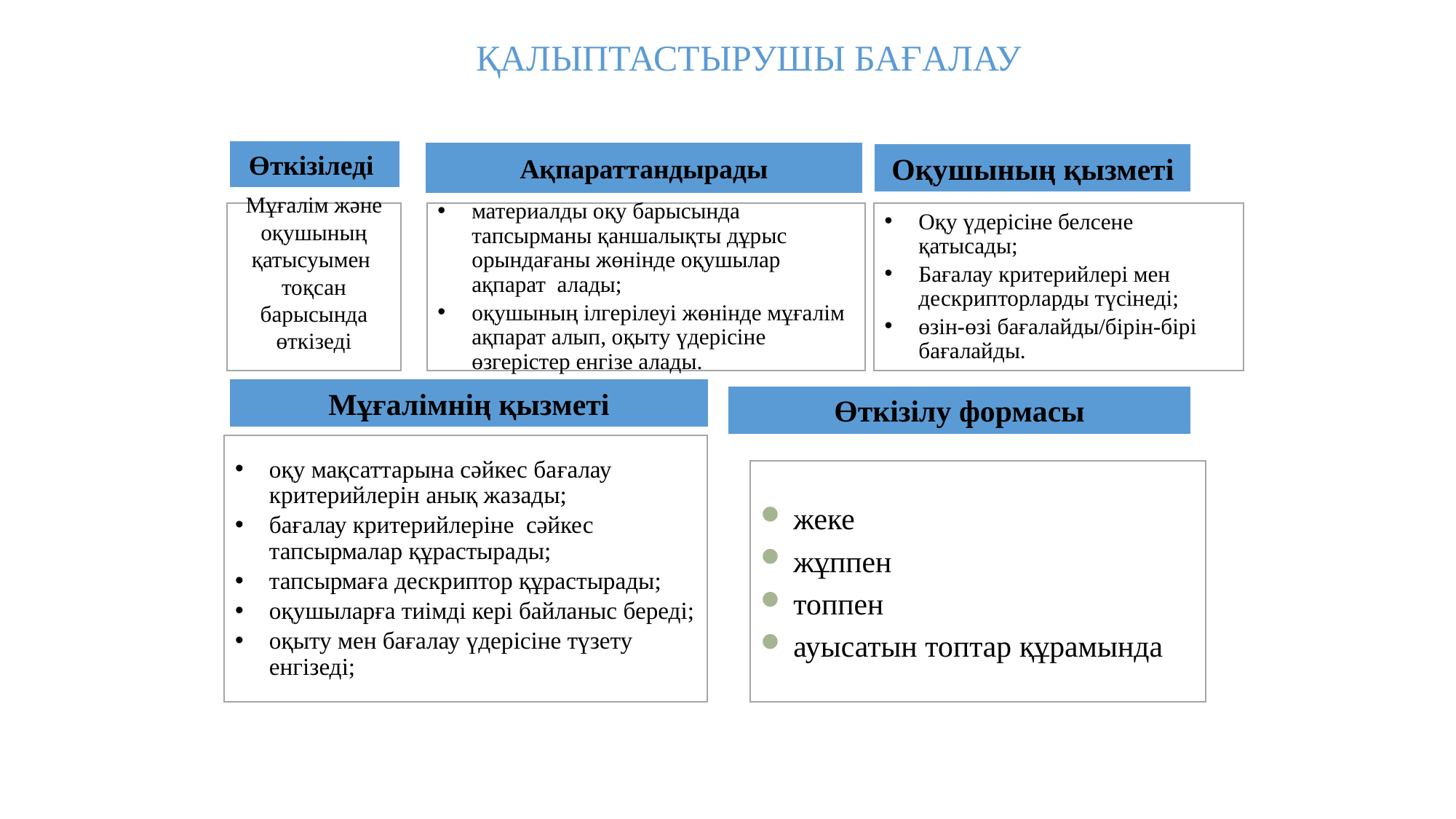

# ҚАЛЫПТАСТЫРУШЫ БАҒАЛАУ
Өткізіледі
Ақпараттандырады

Оқушының қызметі
Мұғалім және оқушының қатысуымен  тоқсан барысында өткізеді

материалды оқу барысында  тапсырманы қаншалықты дұрыс орындағаны жөнінде оқушылар ақпарат  алады;
оқушының ілгерілеуі жөнінде мұғалім ақпарат алып, оқыту үдерісіне өзгерістер енгізе алады.
Оқу үдерісіне белсене қатысады;
Бағалау критерийлері мен дескрипторларды түсінеді;
өзін-өзі бағалайды/бірін-бірі бағалайды.
Мұғалімнің қызметі
Өткізілу формасы
оқу мақсаттарына сәйкес бағалау критерийлерін анық жазады;
бағалау критерийлеріне  сәйкес тапсырмалар құрастырады;
тапсырмаға дескриптор құрастырады;
оқушыларға тиімді кері байланыс береді;
оқыту мен бағалау үдерісіне түзету енгізеді;
жеке
жұппен
топпен
ауысатын топтар құрамында